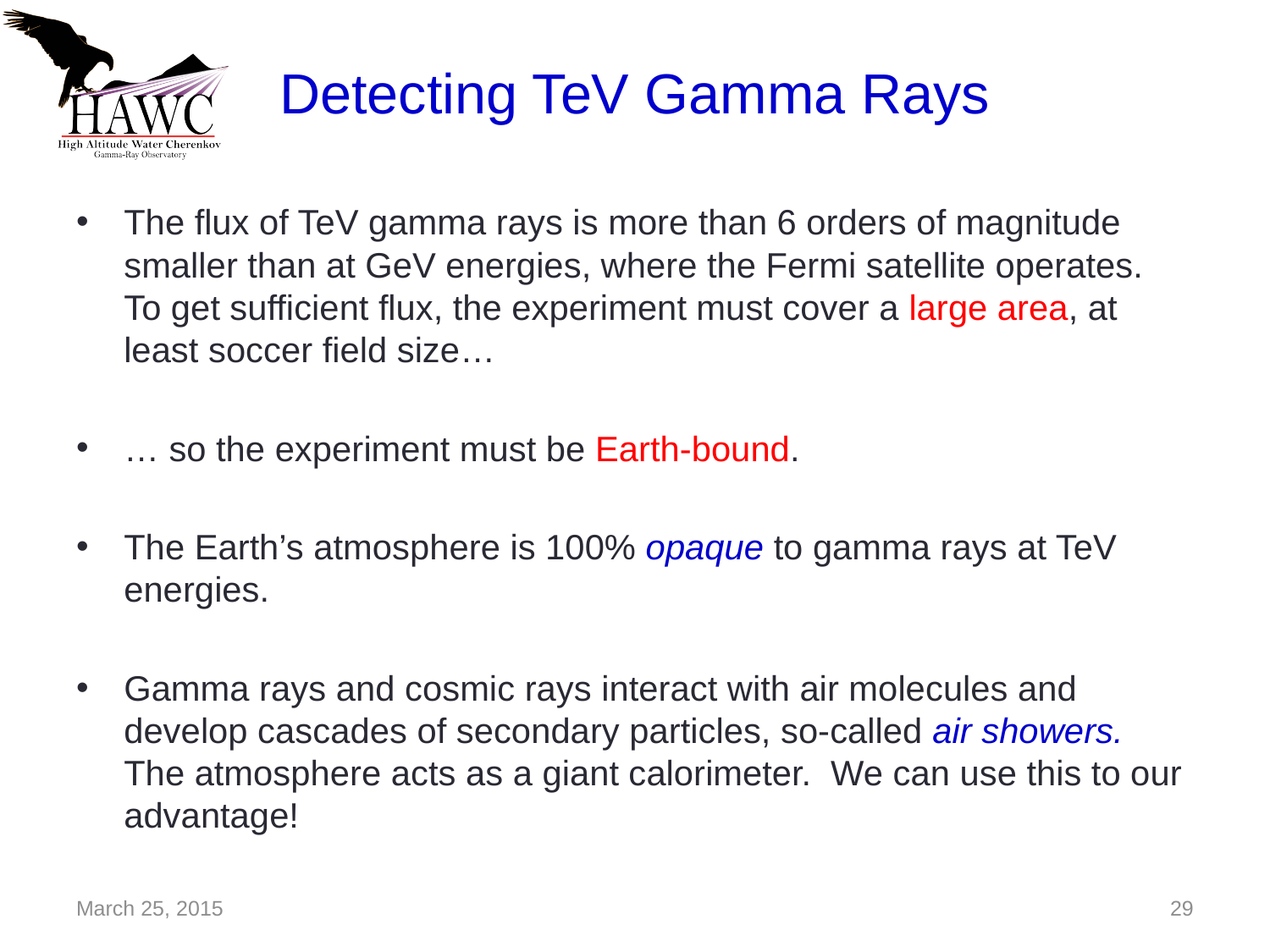

# Detecting TeV Gamma Rays
The flux of TeV gamma rays is more than 6 orders of magnitude smaller than at GeV energies, where the Fermi satellite operates.  To get sufficient flux, the experiment must cover a large area, at least soccer field size…

… so the experiment must be Earth-bound.

The Earth’s atmosphere is 100% opaque to gamma rays at TeV energies.

Gamma rays and cosmic rays interact with air molecules and develop cascades of secondary particles, so-called air showers.  The atmosphere acts as a giant calorimeter.  We can use this to our advantage!
March 25, 2015
29